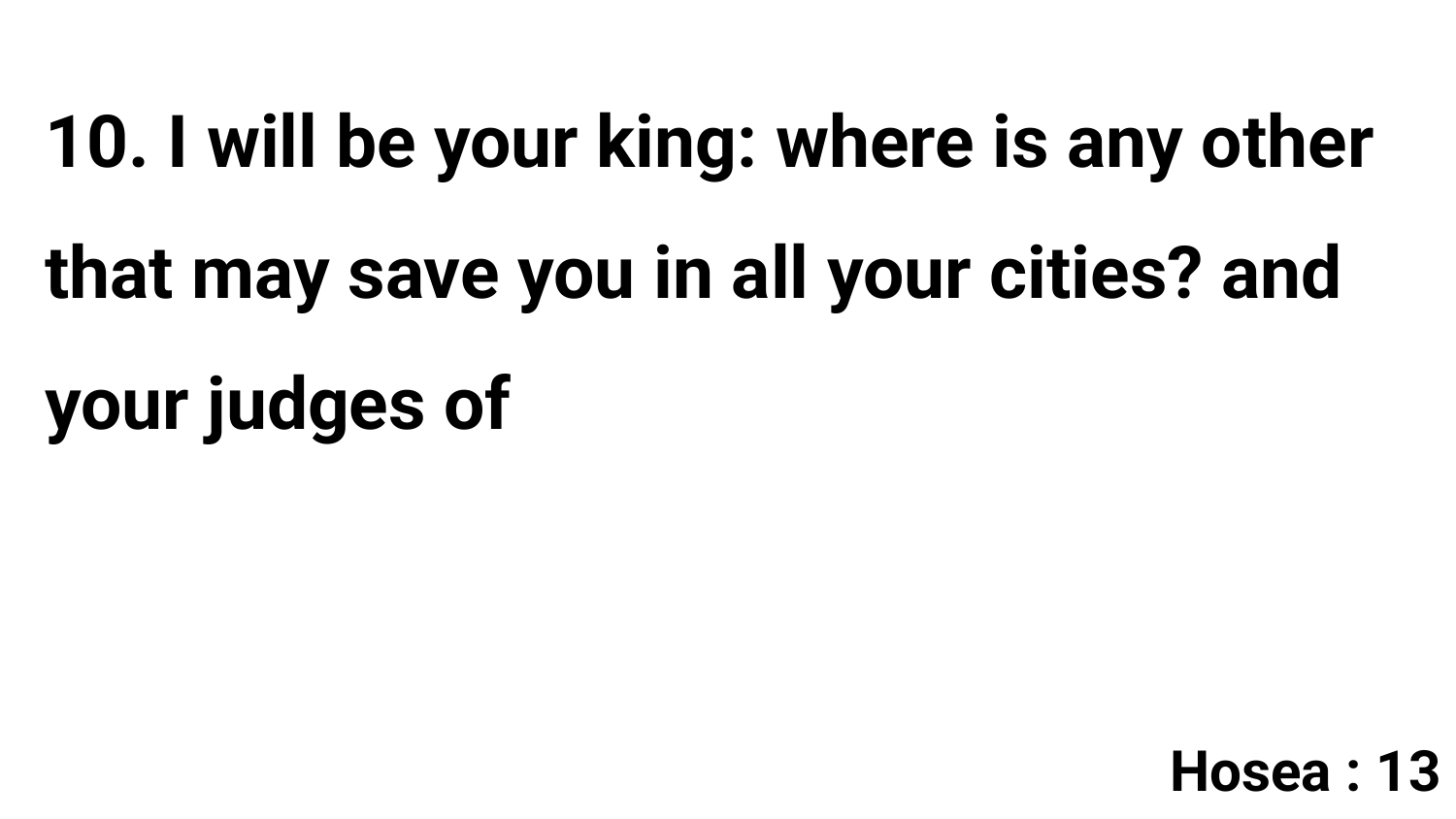

10. I will be your king: where is any other that may save you in all your cities? and your judges of
Hosea : 13